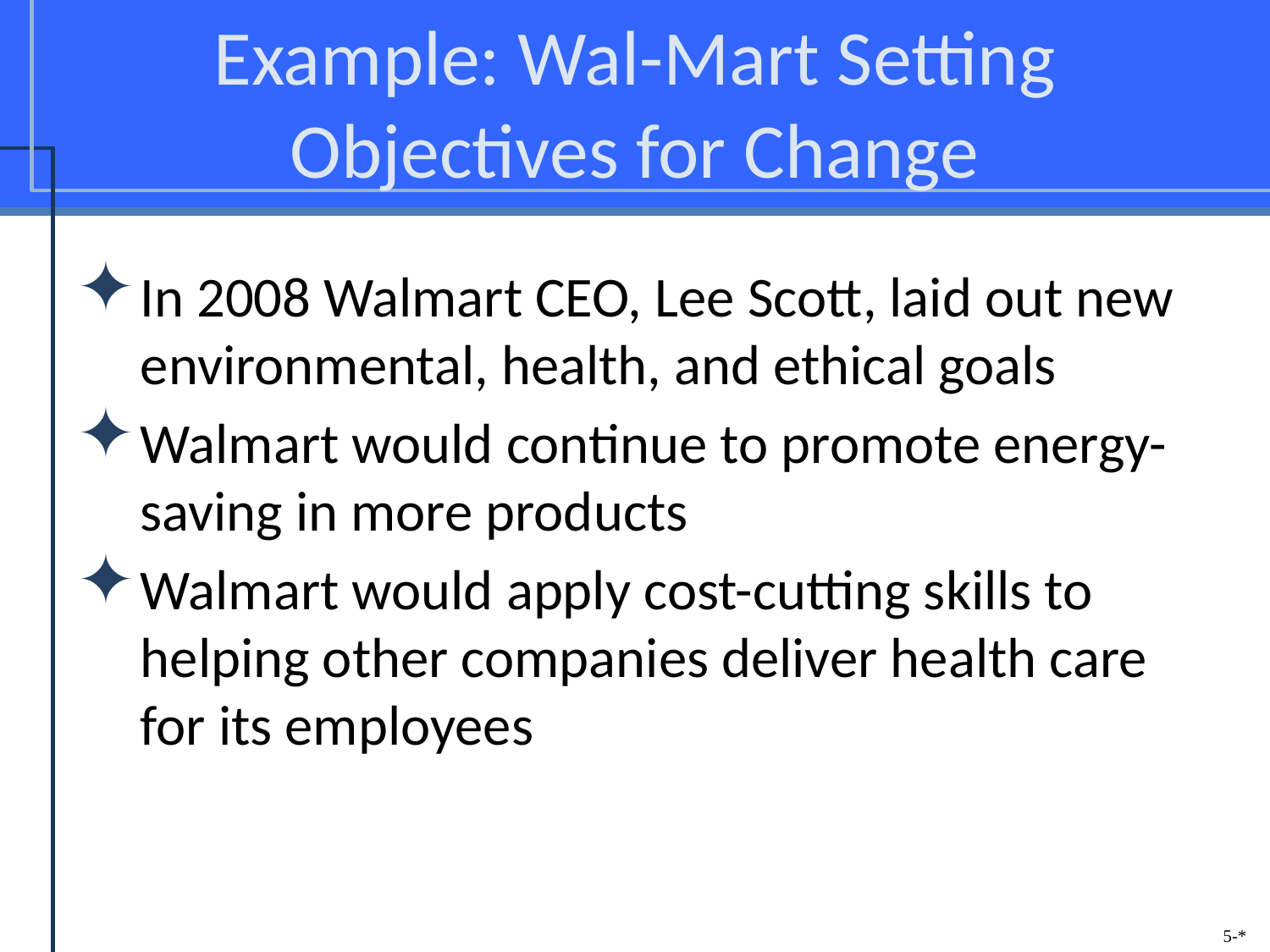

# Example: Wal-Mart Setting Objectives for Change
In 2008 Walmart CEO, Lee Scott, laid out new environmental, health, and ethical goals
Walmart would continue to promote energy-saving in more products
Walmart would apply cost-cutting skills to helping other companies deliver health care for its employees